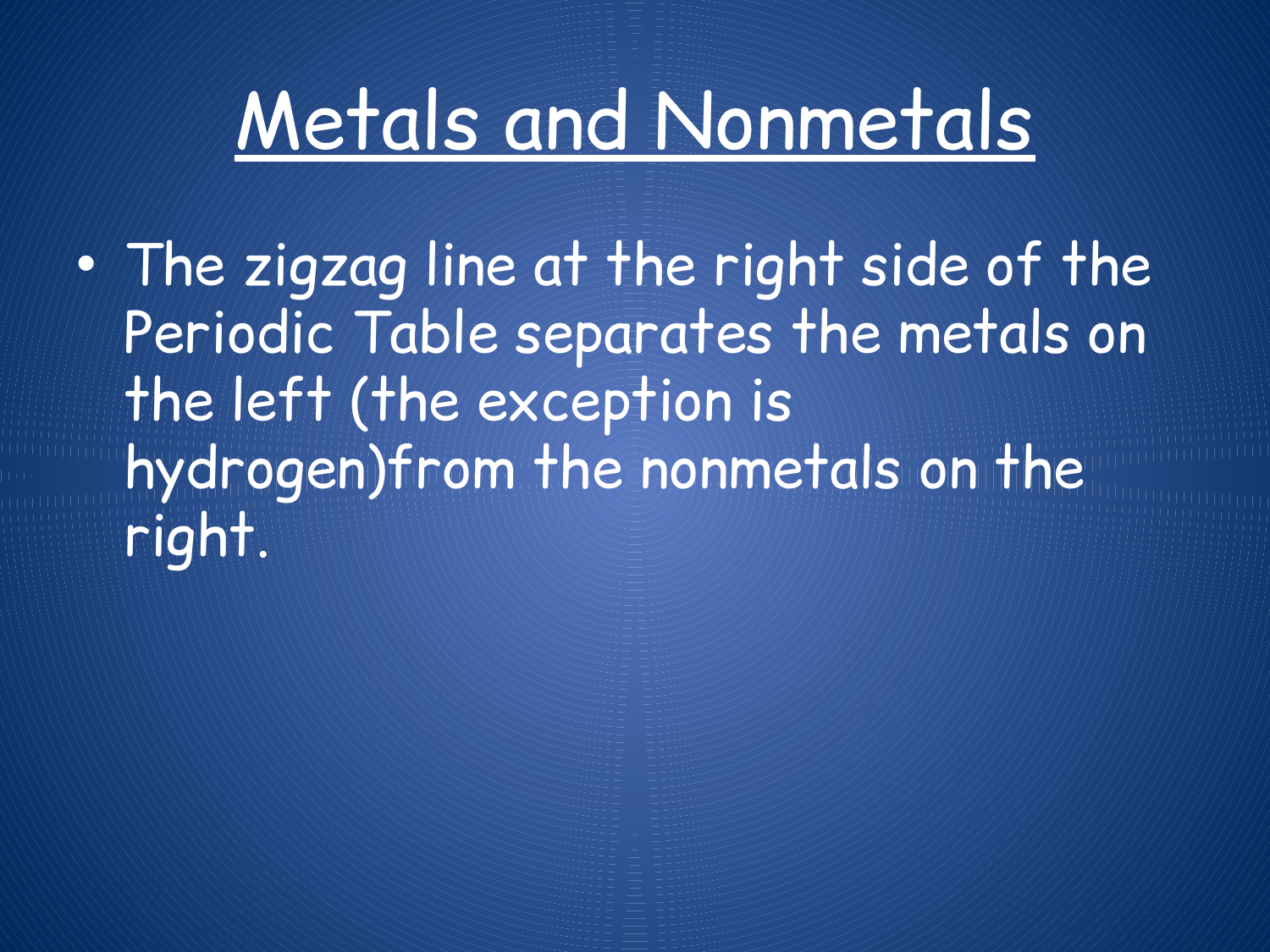

# Metals and Nonmetals
The zigzag line at the right side of the Periodic Table separates the metals on the left (the exception is hydrogen)from the nonmetals on the right.